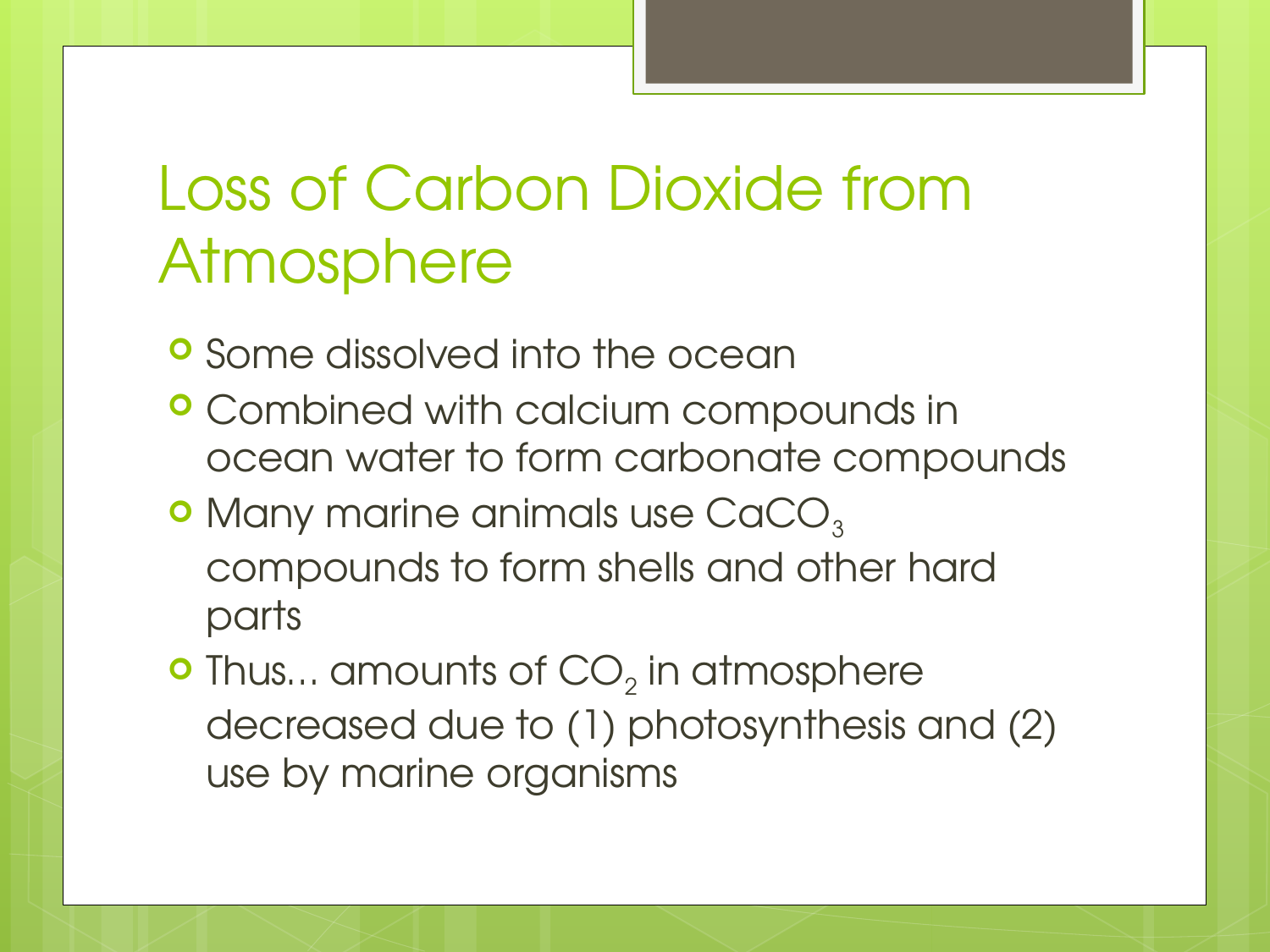

# Loss of Carbon Dioxide from Atmosphere
Some dissolved into the ocean
Combined with calcium compounds in ocean water to form carbonate compounds
Many marine animals use CaCO3 compounds to form shells and other hard parts
Thus… amounts of CO2 in atmosphere decreased due to (1) photosynthesis and (2) use by marine organisms